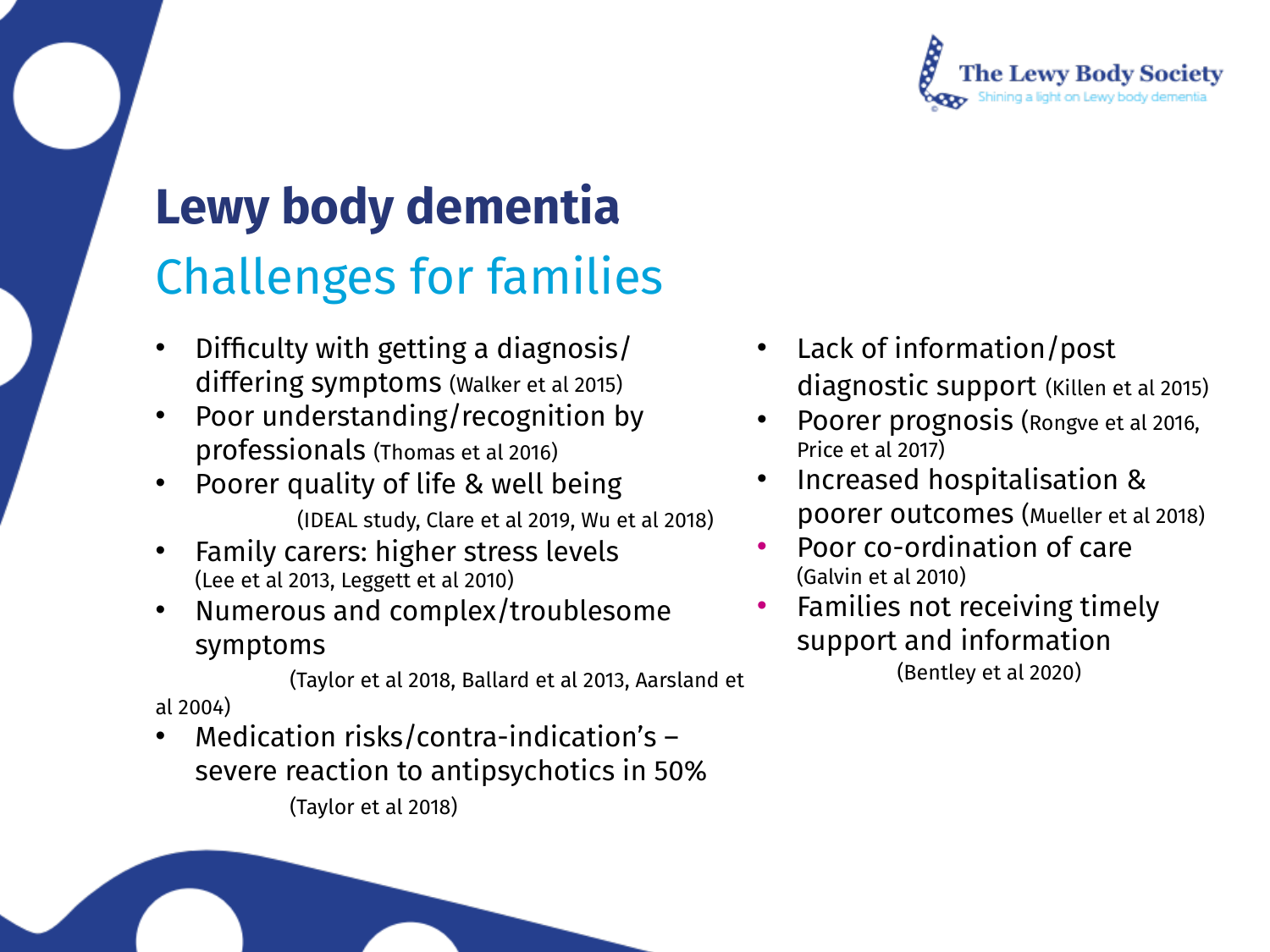

Lewy body dementia
Challenges for families
Difficulty with getting a diagnosis/
differing symptoms (Walker et al 2015)
Poor understanding/recognition by professionals (Thomas et al 2016)
Poorer quality of life & well being
	  (IDEAL study, Clare et al 2019, Wu et al 2018)
Family carers: higher stress levels
(Lee et al 2013, Leggett et al 2010)
Numerous and complex/troublesome symptoms
	 (Taylor et al 2018, Ballard et al 2013, Aarsland et al 2004)
Medication risks/contra-indication’s – severe reaction to antipsychotics in 50%
	 (Taylor et al 2018)
Lack of information/post diagnostic support (Killen et al 2015)
Poorer prognosis (Rongve et al 2016,
Price et al 2017)
Increased hospitalisation & poorer outcomes (Mueller et al 2018)
Poor co-ordination of care
(Galvin et al 2010)
Families not receiving timely support and information
	  (Bentley et al 2020)